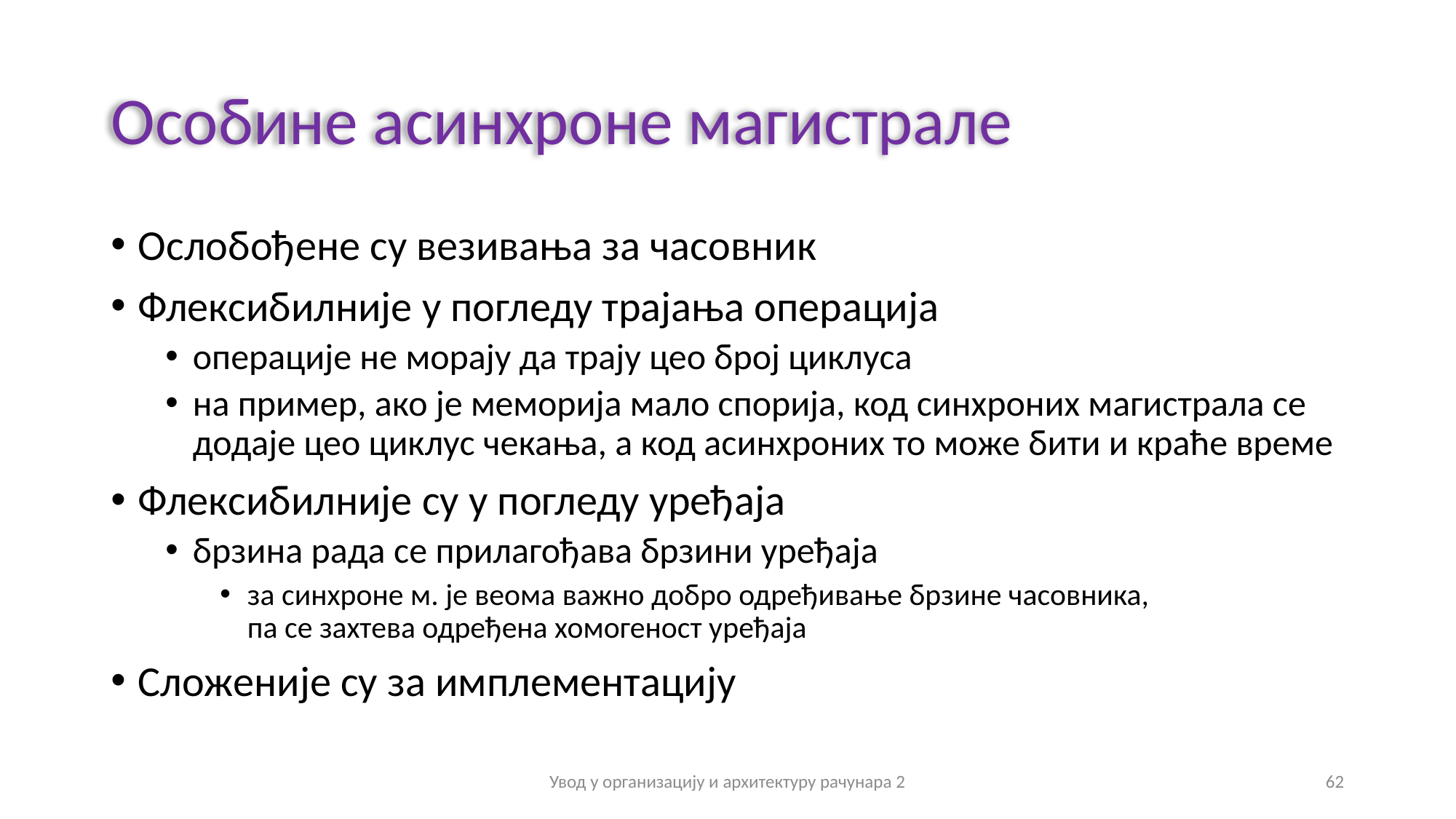

# Особине асинхроне магистрале
Ослобођене су везивања за часовник
Флексибилније у погледу трајања операција
операције не морају да трају цео број циклуса
на пример, ако је меморија мало спорија, код синхроних магистрала се додаје цео циклус чекања, а код асинхроних то може бити и краће време
Флексибилније су у погледу уређаја
брзина рада се прилагођава брзини уређаја
за синхроне м. је веома важно добро одређивање брзине часовника,
па се захтева одређена хомогеност уређаја
Сложеније су за имплементацију
Увод у организацију и архитектуру рачунара 2
62